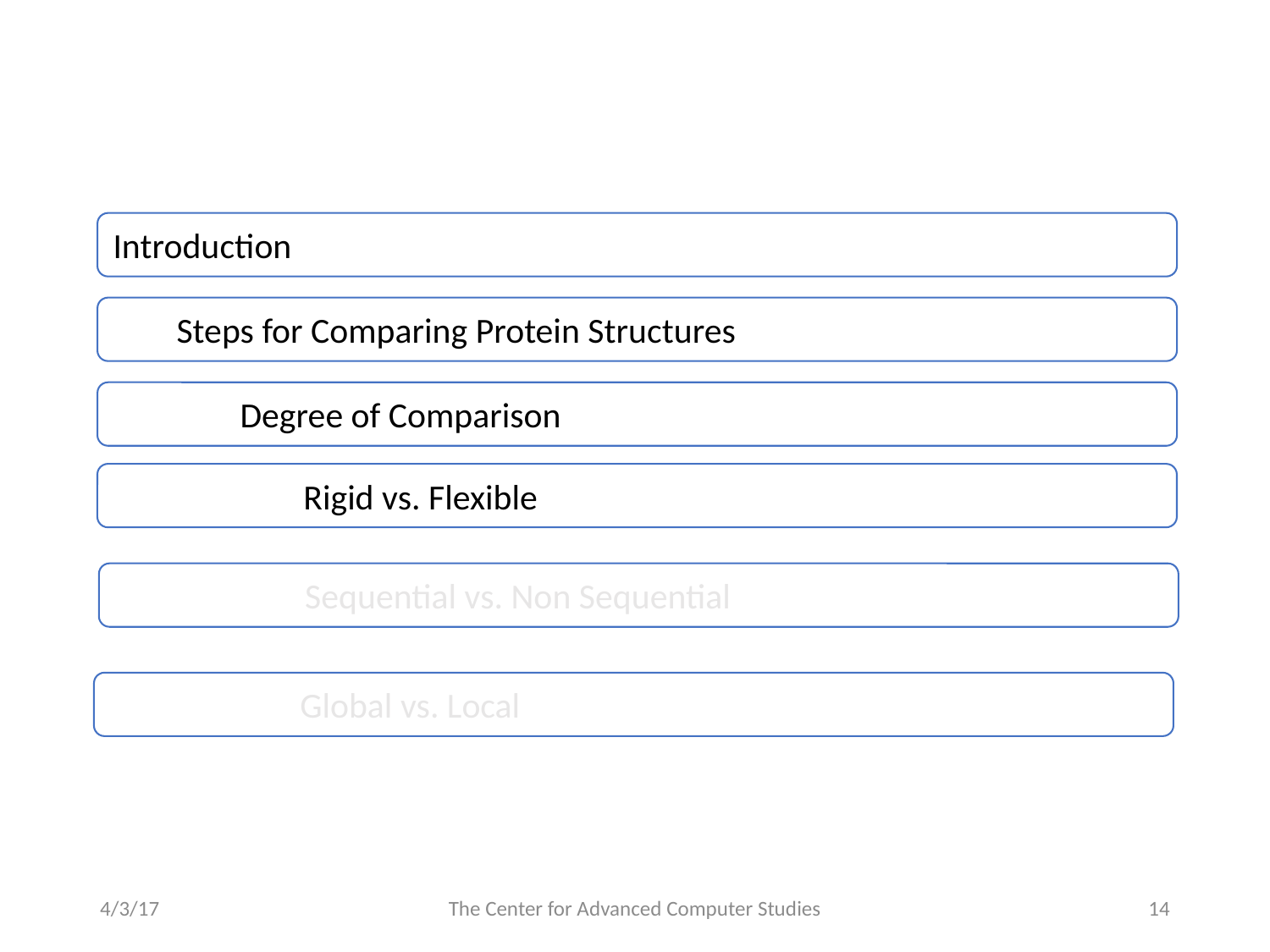

# Outline
Introduction
Steps for Comparing Protein Structures
Degree of Comparison
Rigid vs. Flexible
Sequential vs. Non Sequential
Global vs. Local
4/3/17
The Center for Advanced Computer Studies
14